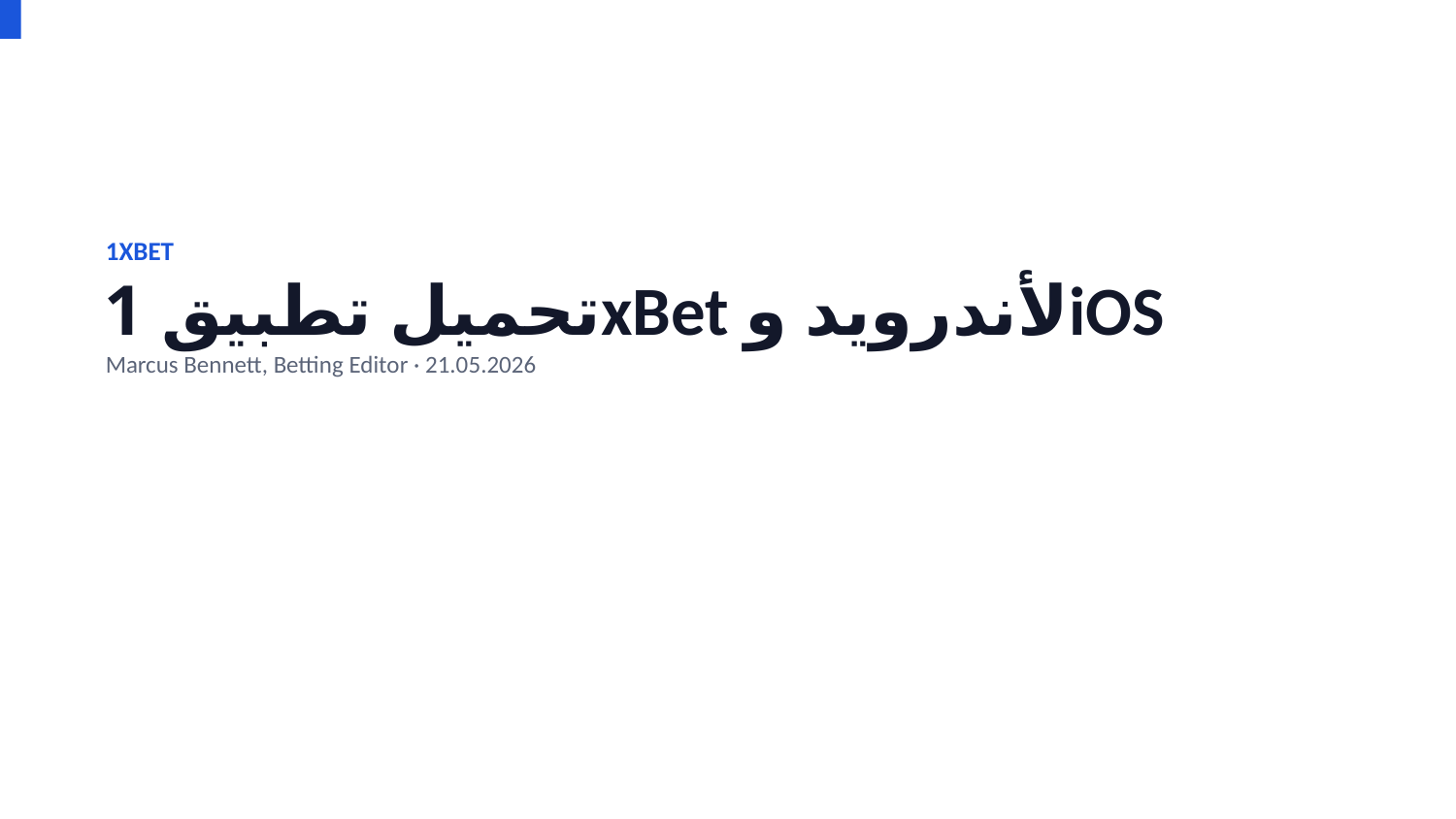

1XBET
تحميل تطبيق 1xBet لأندرويد وiOS
Marcus Bennett, Betting Editor · 21.05.2026